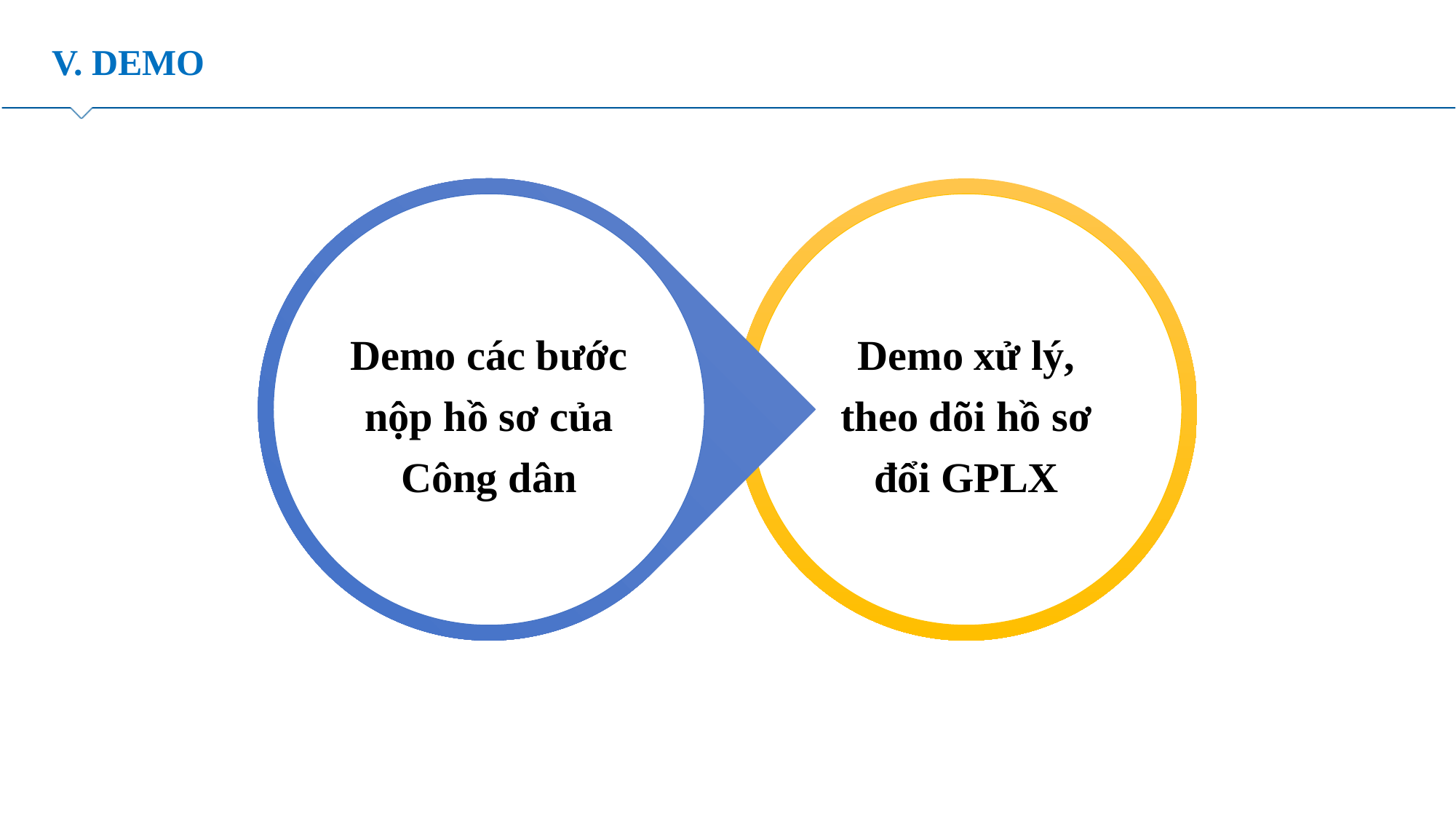

# V. DEMO

Demo các bước nộp hồ sơ của Công dân

Demo xử lý, theo dõi hồ sơ đổi GPLX